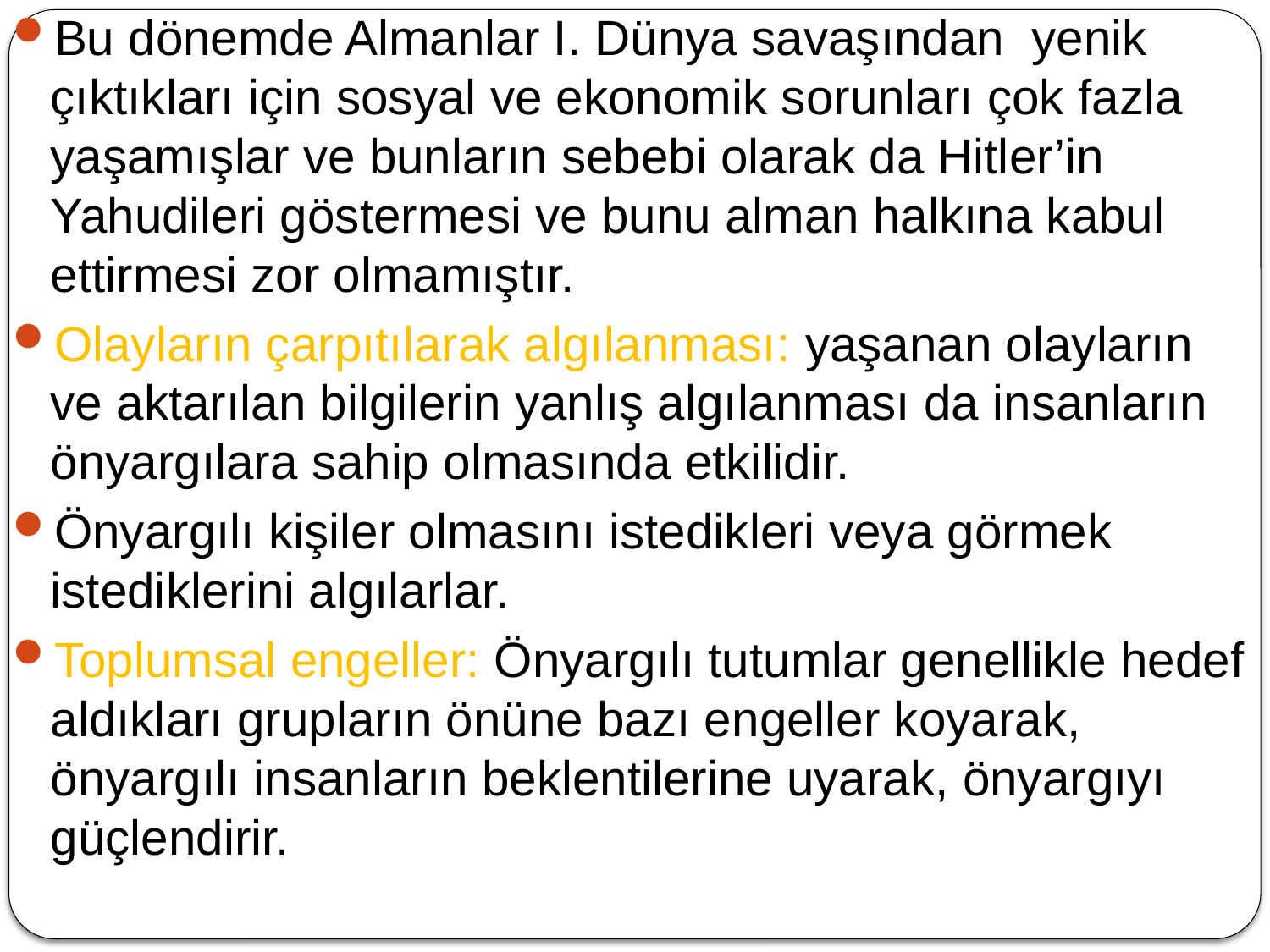

Bu dönemde Almanlar I. Dünya savaşından  yenik çıktıkları için sosyal ve ekonomik sorunları çok fazla yaşamışlar ve bunların sebebi olarak da Hitler’in Yahudileri göstermesi ve bunu alman halkına kabul ettirmesi zor olmamıştır.
Olayların çarpıtılarak algılanması: yaşanan olayların ve aktarılan bilgilerin yanlış algılanması da insanların önyargılara sahip olmasında etkilidir.
Önyargılı kişiler olmasını istedikleri veya görmek istediklerini algılarlar.
Toplumsal engeller: Önyargılı tutumlar genellikle hedef aldıkları grupların önüne bazı engeller koyarak, önyargılı insanların beklentilerine uyarak, önyargıyı güçlendirir.